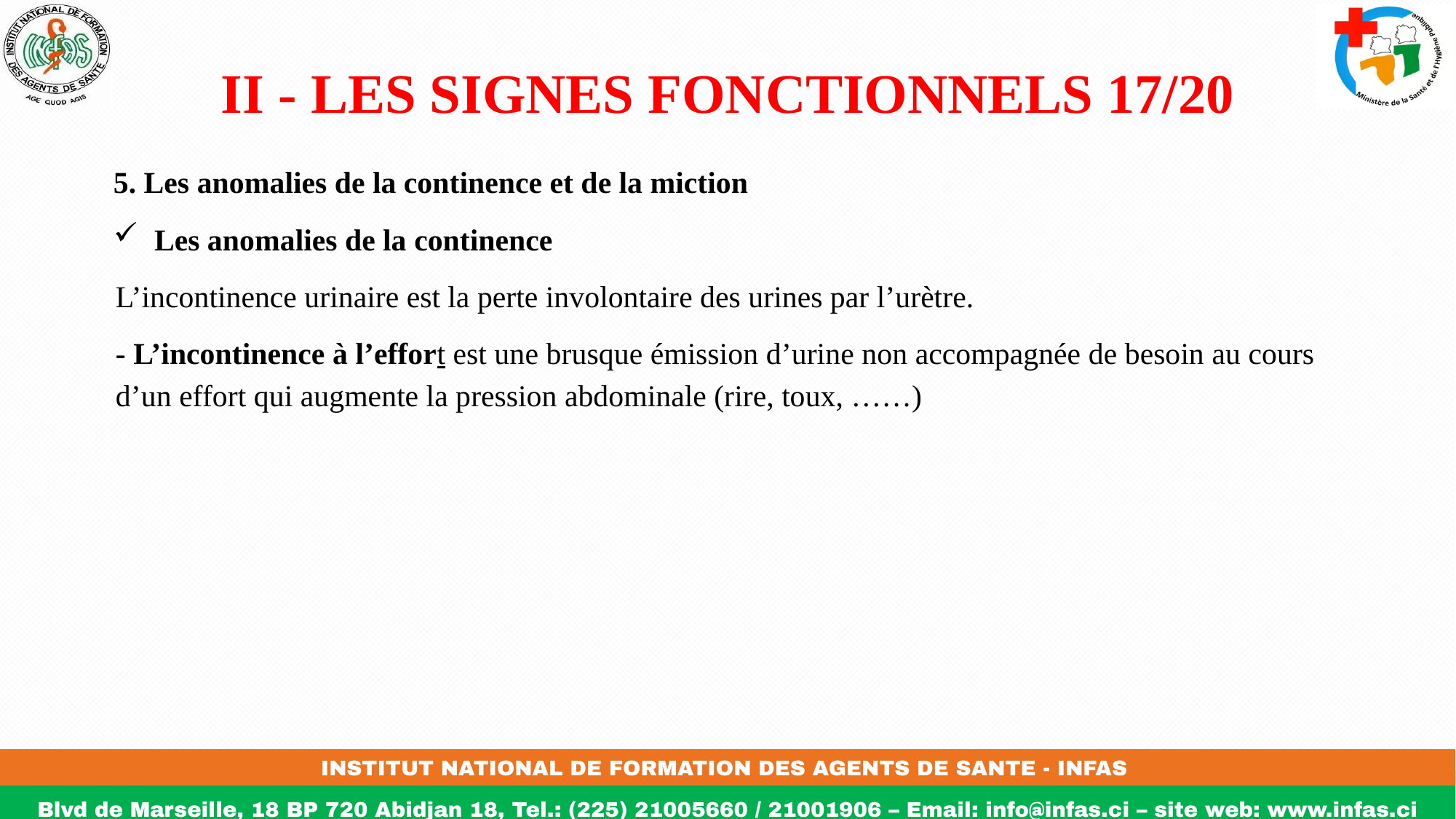

# II - LES SIGNES FONCTIONNELS 17/20
5. Les anomalies de la continence et de la miction
Les anomalies de la continence
L’incontinence urinaire est la perte involontaire des urines par l’urètre.
- L’incontinence à l’effort est une brusque émission d’urine non accompagnée de besoin au cours d’un effort qui augmente la pression abdominale (rire, toux, ……)